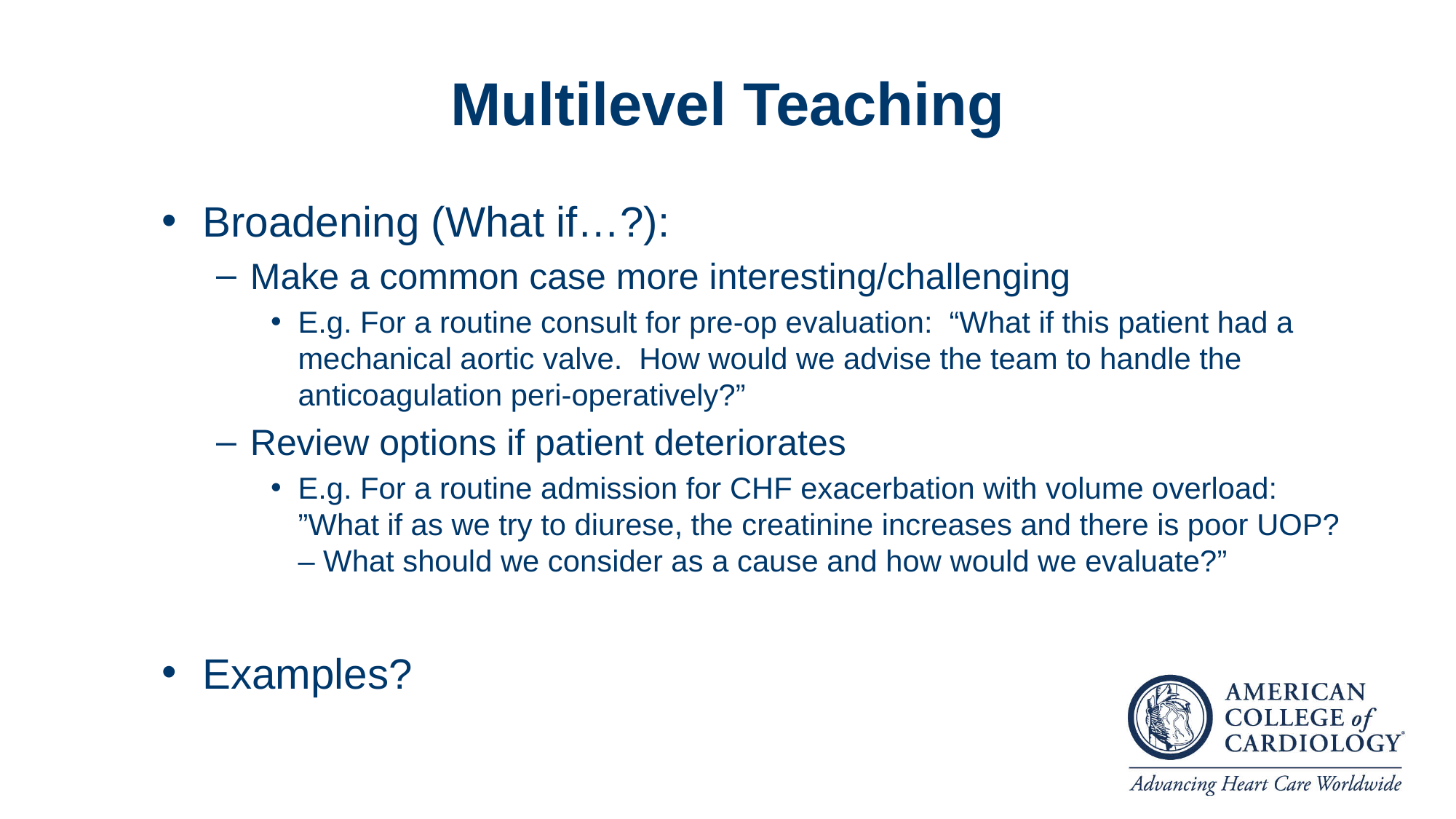

# Multilevel Teaching
Broadening (What if…?):
Make a common case more interesting/challenging
E.g. For a routine consult for pre-op evaluation:  “What if this patient had a mechanical aortic valve.  How would we advise the team to handle the anticoagulation peri-operatively?”
Review options if patient deteriorates
E.g. For a routine admission for CHF exacerbation with volume overload:  ”What if as we try to diurese, the creatinine increases and there is poor UOP? – What should we consider as a cause and how would we evaluate?”

Examples?